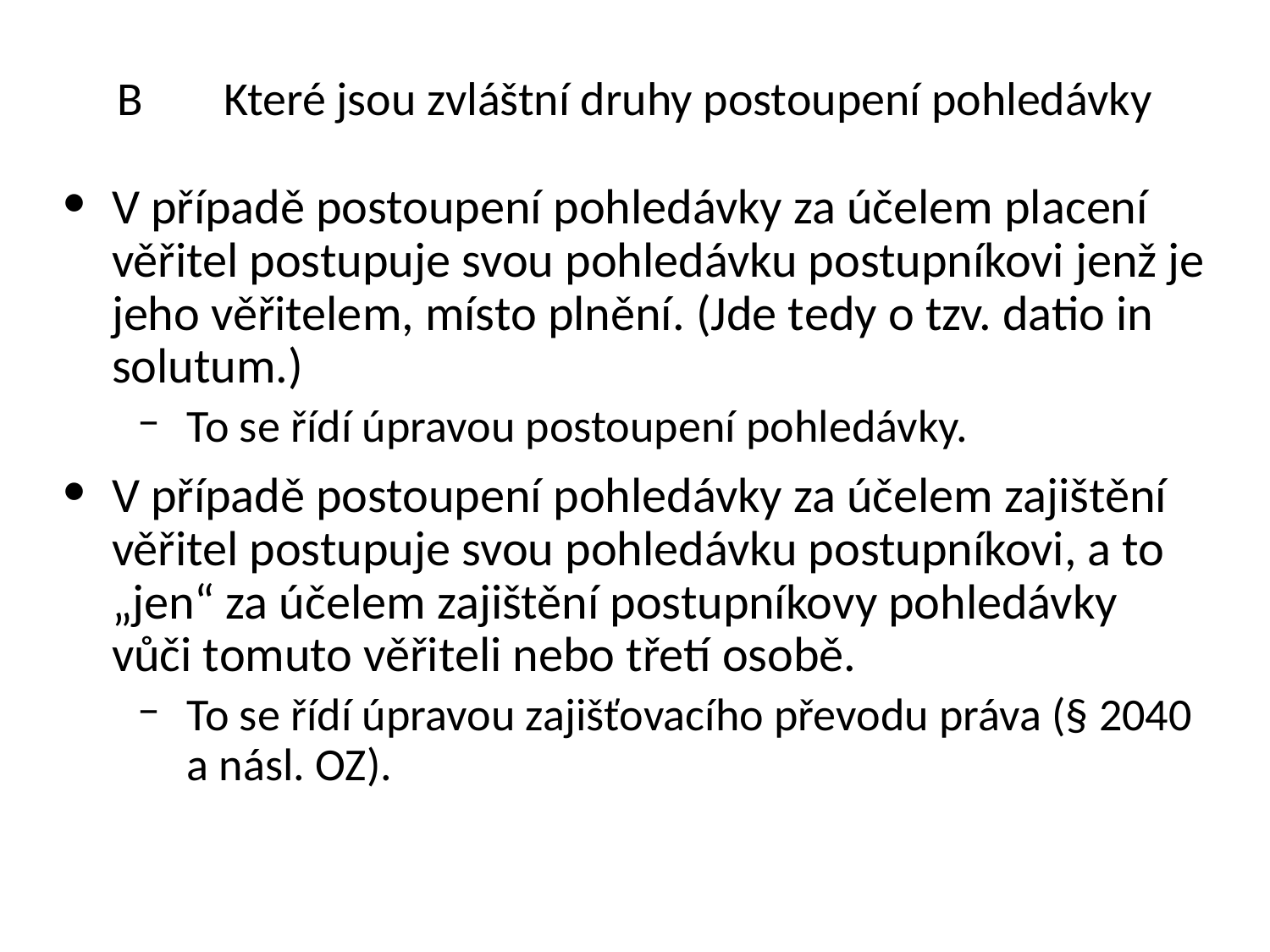

# B	Které jsou zvláštní druhy postoupení pohledávky
V případě postoupení pohledávky za účelem placení věřitel postupuje svou pohledávku postupníkovi jenž je jeho věřitelem, místo plnění. (Jde tedy o tzv. datio in solutum.)
To se řídí úpravou postoupení pohledávky.
V případě postoupení pohledávky za účelem zajištění věřitel postupuje svou pohledávku postupníkovi, a to „jen“ za účelem zajištění postupníkovy pohledávky vůči tomuto věřiteli nebo třetí osobě.
To se řídí úpravou zajišťovacího převodu práva (§ 2040 a násl. OZ).